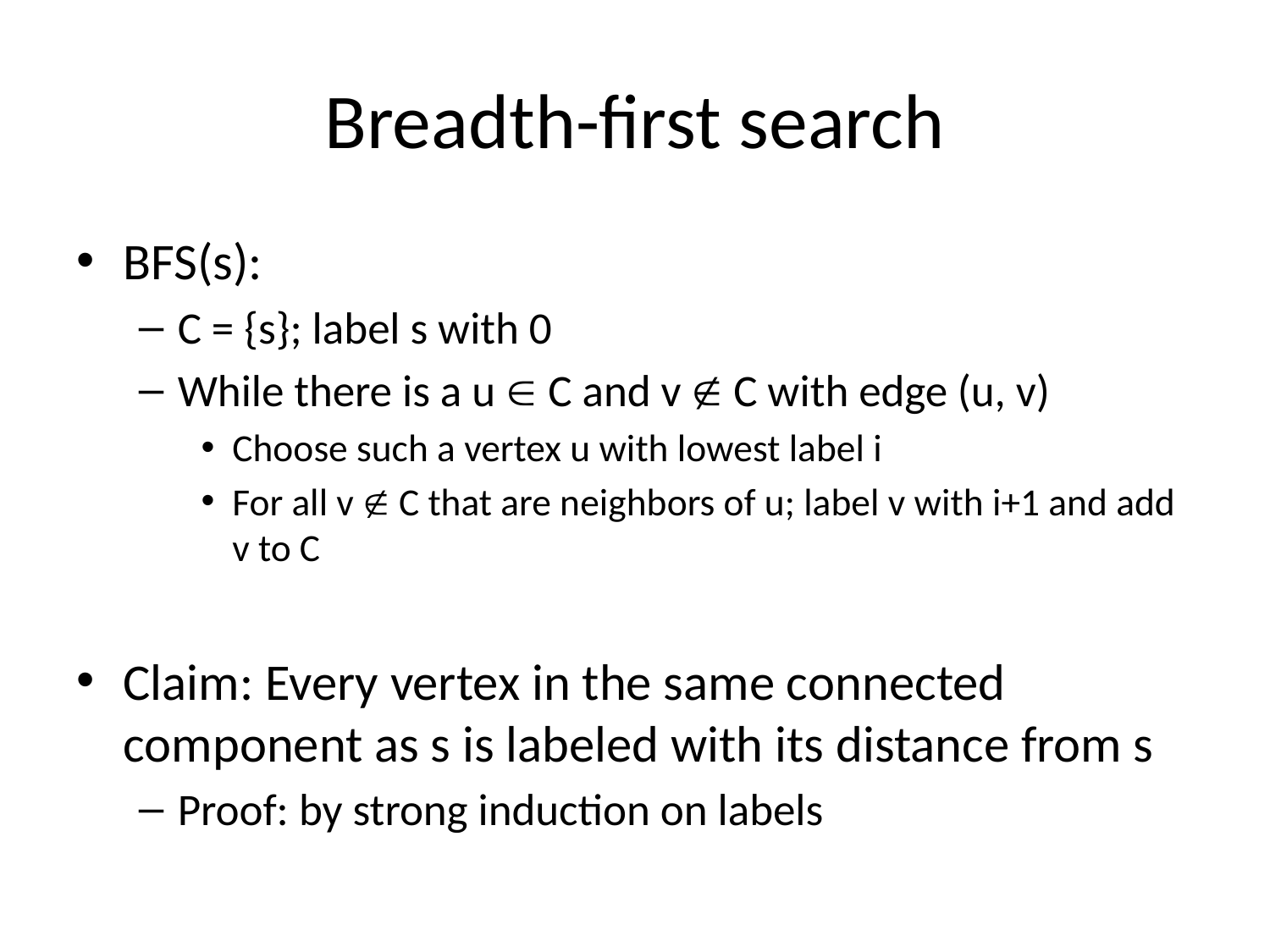

# Breadth-first search
BFS(s):
C = {s}; label s with 0
While there is a u ∈ C and v ∉ C with edge (u, v)
Choose such a vertex u with lowest label i
For all v ∉ C that are neighbors of u; label v with i+1 and add v to C

Claim: Every vertex in the same connected component as s is labeled with its distance from s
Proof: by strong induction on labels